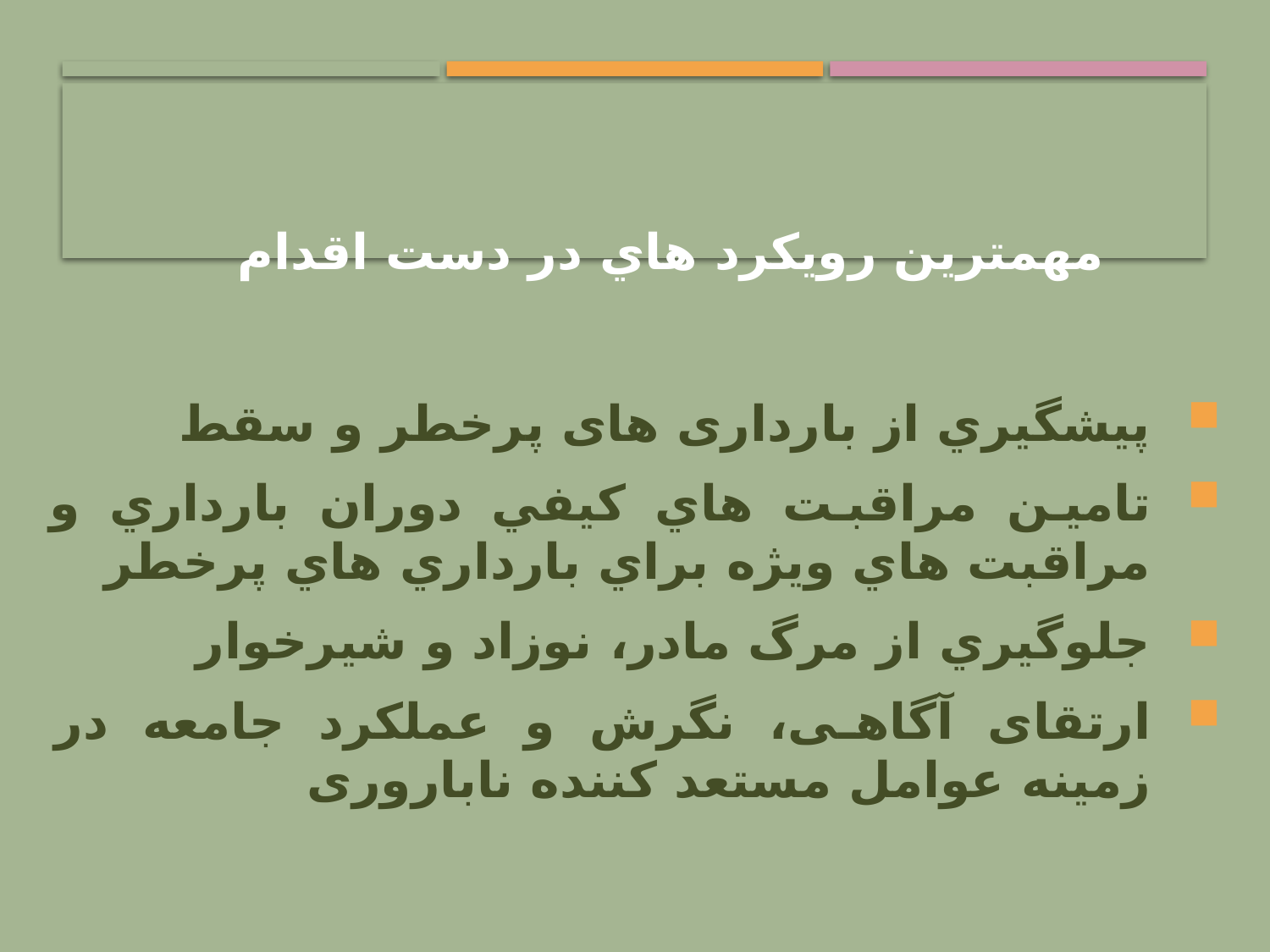

# مهمترين رويكرد هاي در دست اقدام

پيشگيري از بارداری های پرخطر و سقط
تامين مراقبت هاي كيفي دوران بارداري و مراقبت هاي ويژه براي بارداري هاي پرخطر
جلوگيري از مرگ مادر، ‌نوزاد و شيرخوار
ارتقای آگاهی، نگرش و عملکرد جامعه در زمینه عوامل مستعد کننده ناباروری